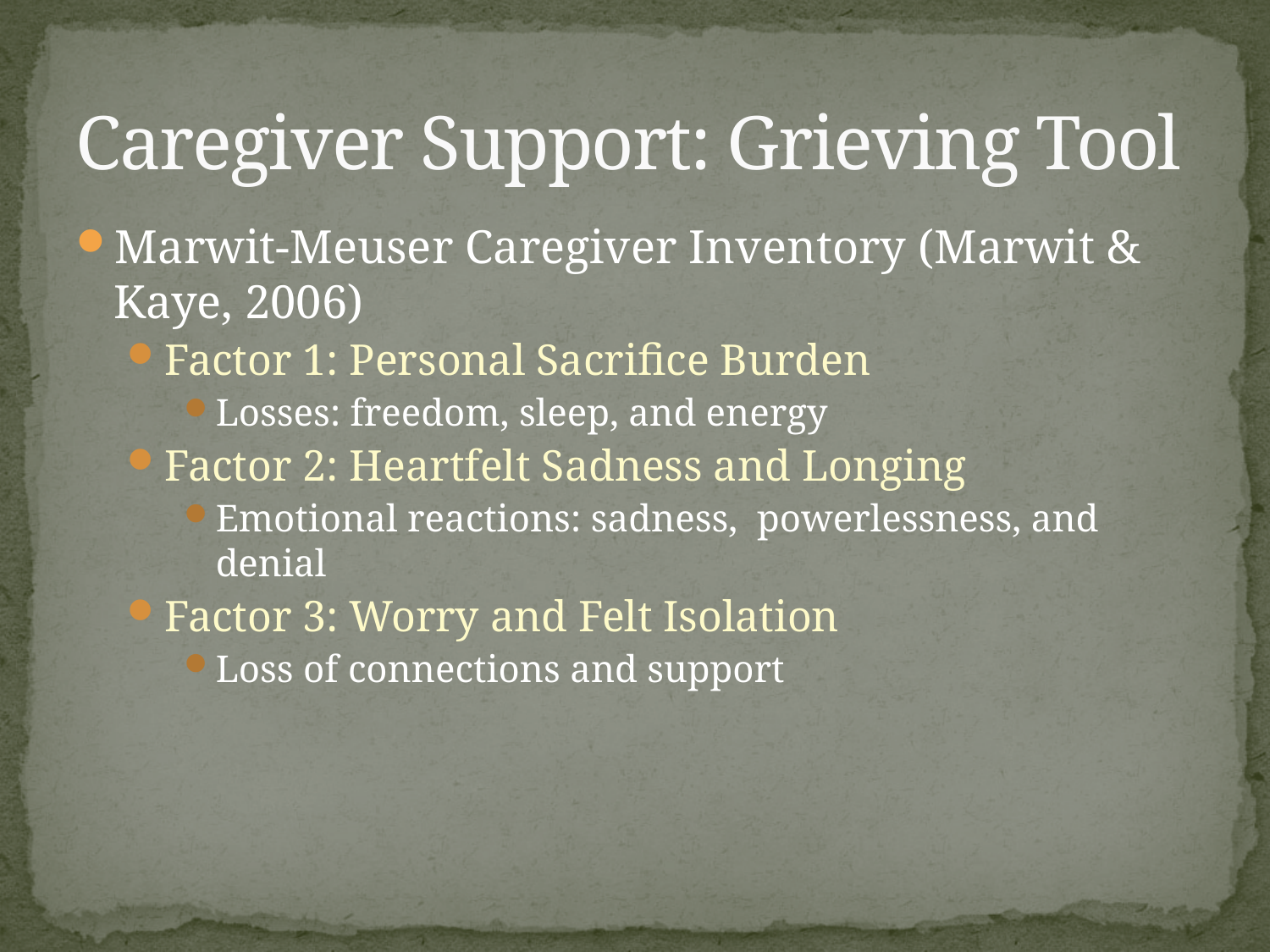

# Caregiver Support: Grieving Tool
Marwit-Meuser Caregiver Inventory (Marwit & Kaye, 2006)
Factor 1: Personal Sacrifice Burden
Losses: freedom, sleep, and energy
Factor 2: Heartfelt Sadness and Longing
Emotional reactions: sadness,  powerlessness, and denial
Factor 3: Worry and Felt Isolation
Loss of connections and support